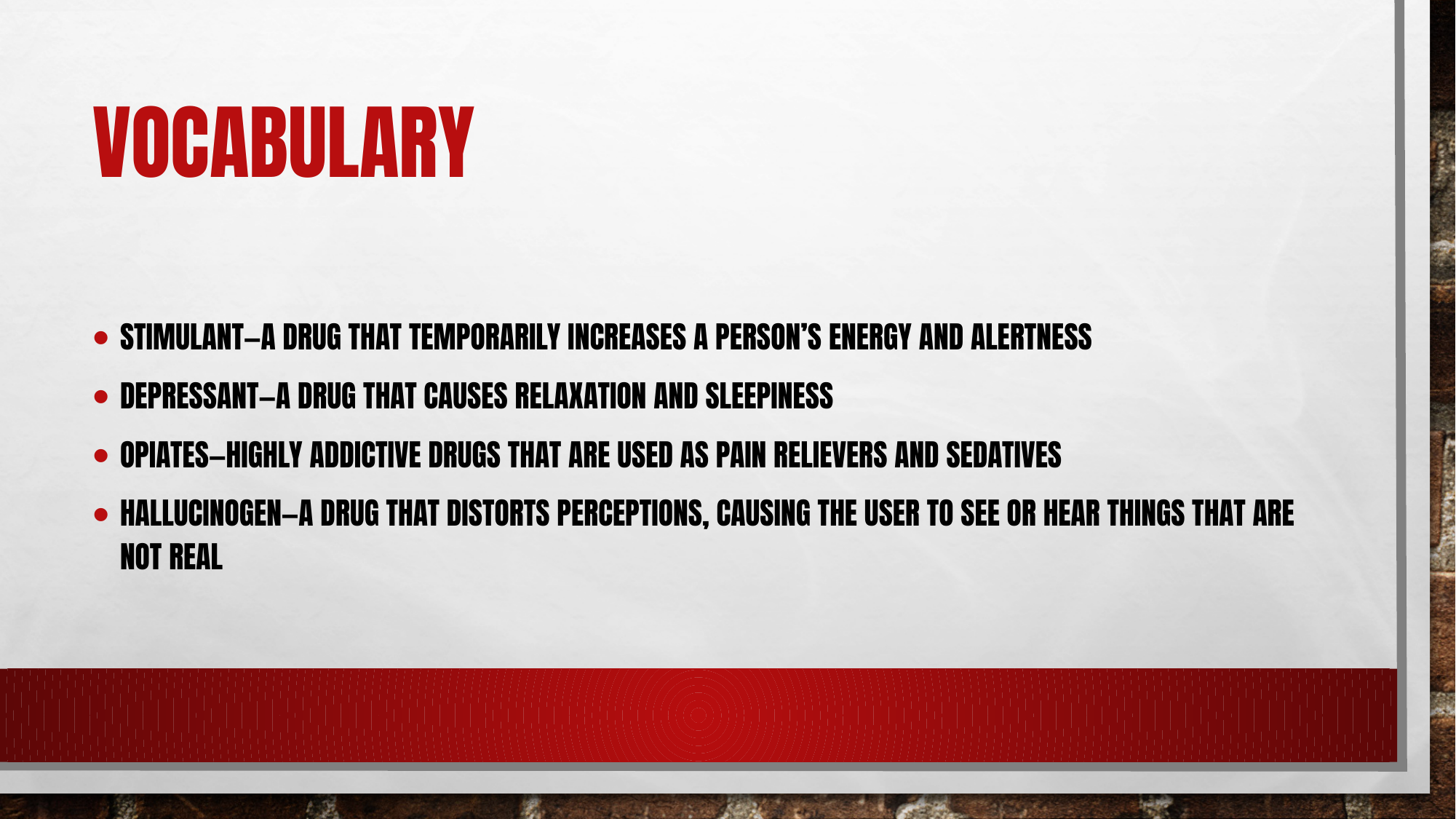

# vocabulary
Stimulant—a drug that temporarily increases a person’s energy and alertness
Depressant—a drug that causes relaxation and sleepiness
Opiates—highly addictive drugs that are used as pain relievers and sedatives
Hallucinogen—a drug that distorts perceptions, causing the user to see or hear things that are not real